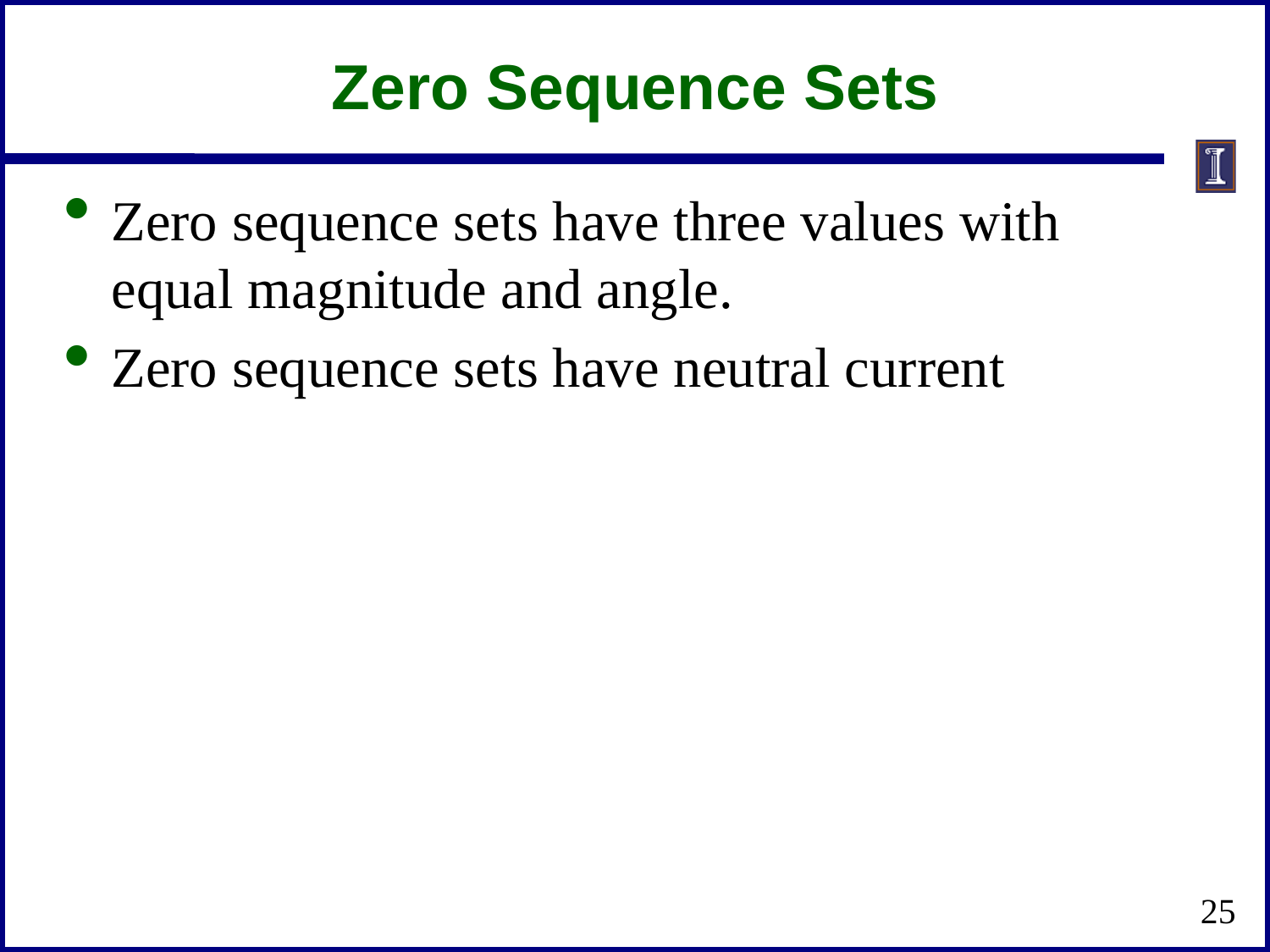

# Zero Sequence Sets
Zero sequence sets have three values with equal magnitude and angle.
Zero sequence sets have neutral current

25